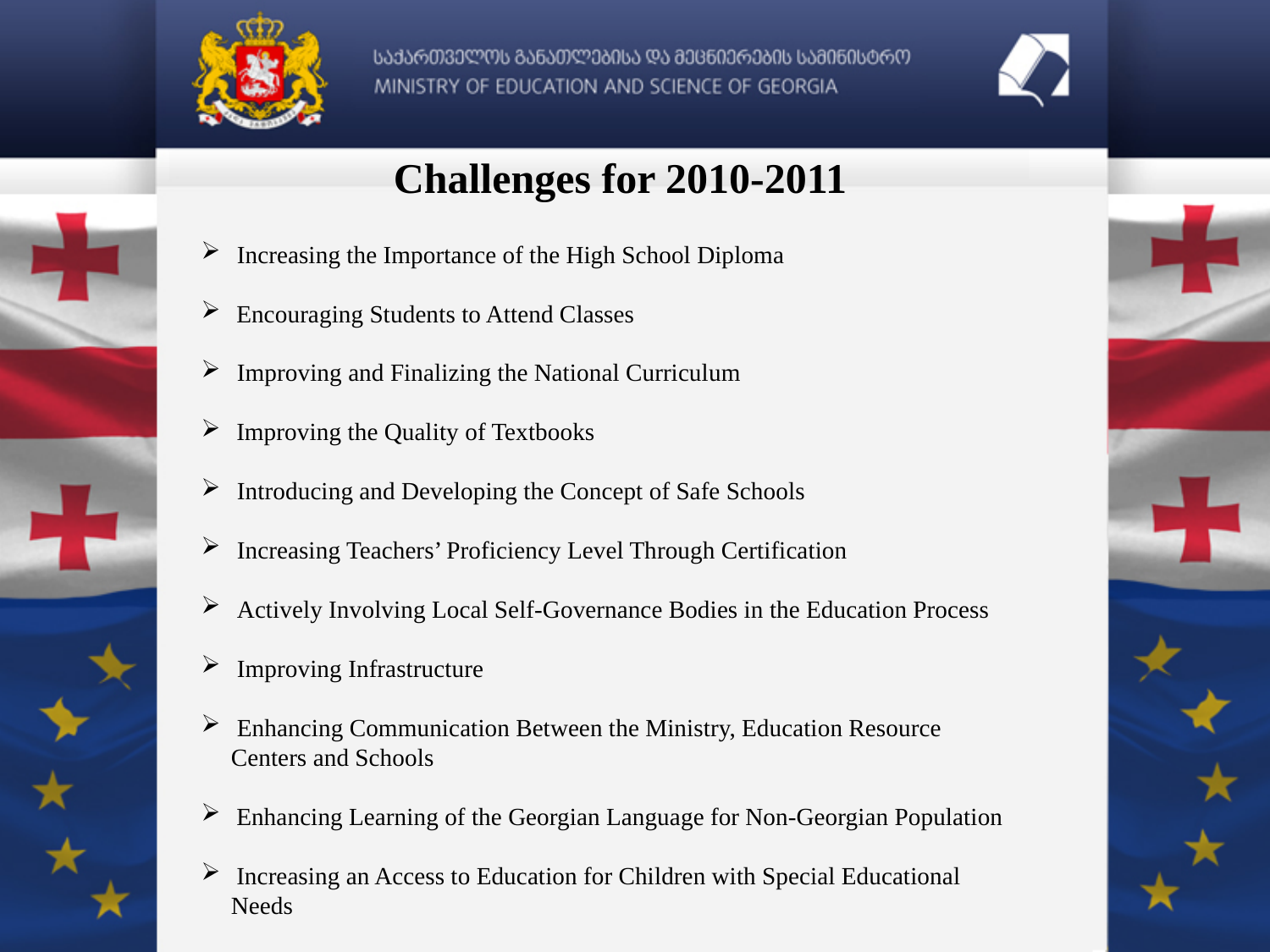

Challenges for 2010-2011

 Increasing the Importance of the High School Diploma

 Encouraging Students to Attend Classes

 Improving and Finalizing the National Curriculum

 Improving the Quality of Textbooks

 Introducing and Developing the Concept of Safe Schools

 Increasing Teachers’ Proficiency Level Through Certification

 Actively Involving Local Self-Governance Bodies in the Education Process

 Improving Infrastructure

 Enhancing Communication Between the Ministry, Education Resource Centers and Schools

 Enhancing Learning of the Georgian Language for Non-Georgian Population

 Increasing an Access to Education for Children with Special Educational Needs